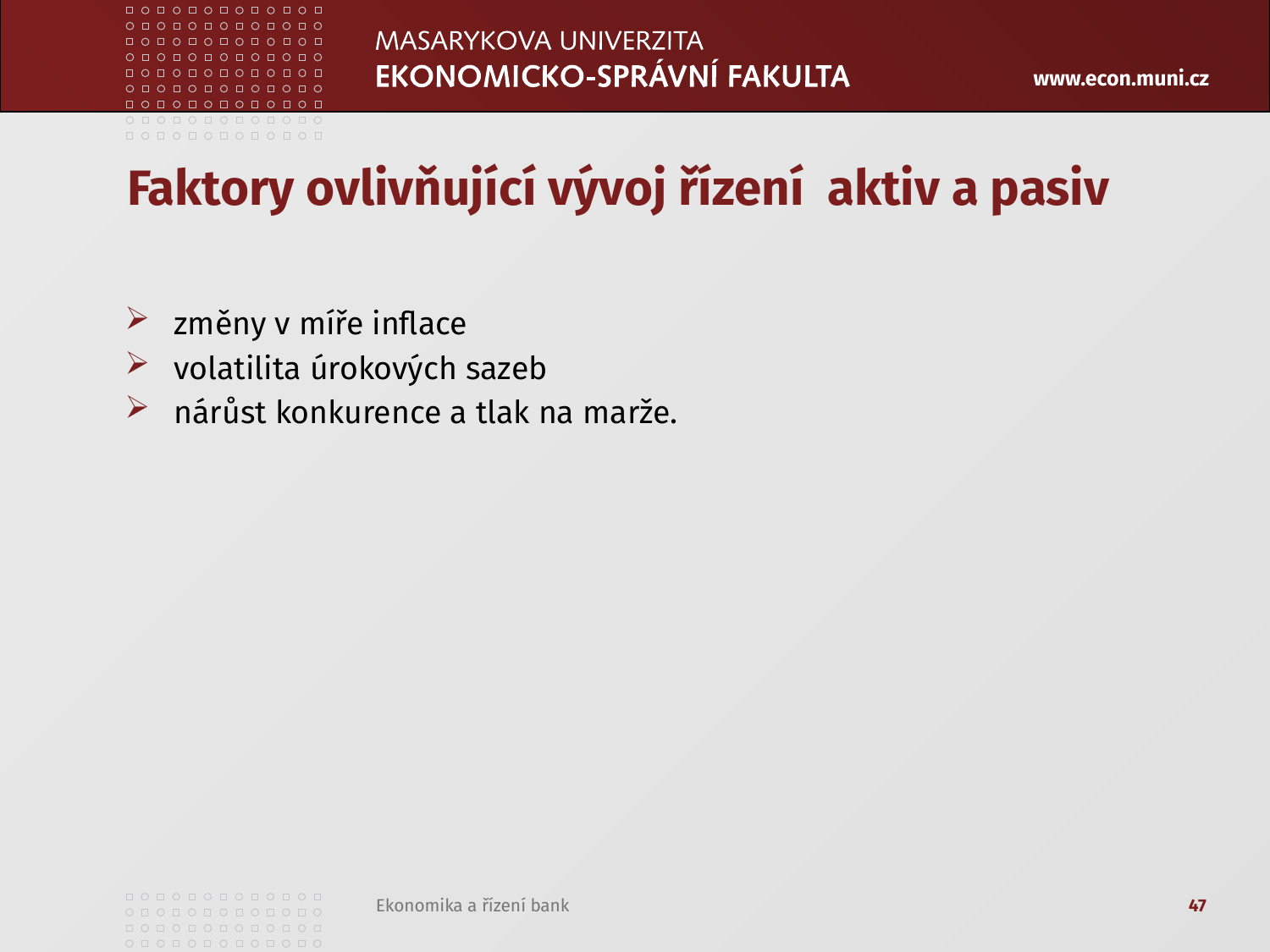

# Faktory ovlivňující vývoj řízení  aktiv a pasiv

změny v míře inflace
volatilita úrokových sazeb
nárůst konkurence a tlak na marže.
47
Ekonomika a řízení bank